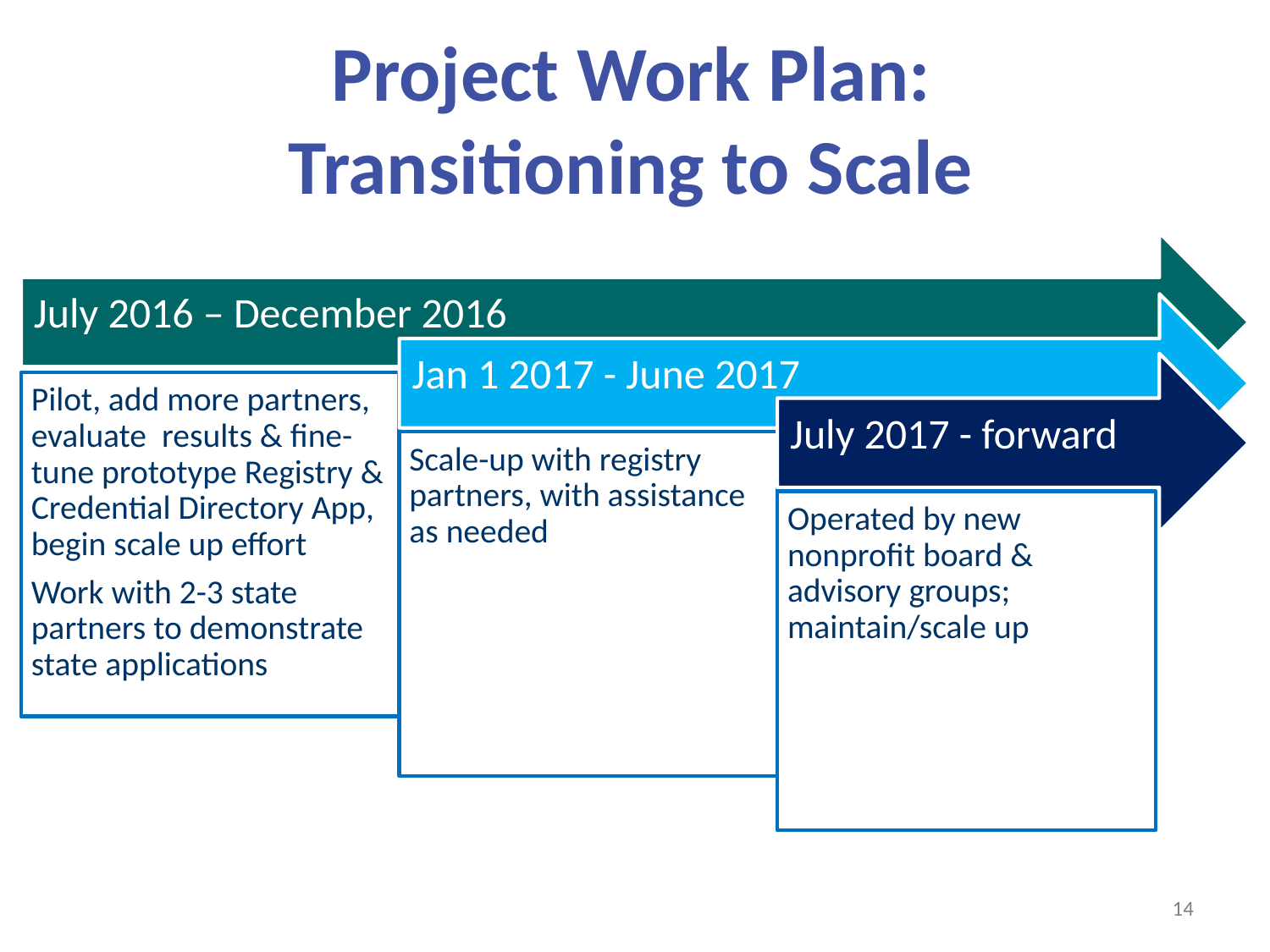

# Project Work Plan: Transitioning to Scale
July 2016 – December 2016
Pilot, add more partners, evaluate  results & fine-tune prototype Registry & Credential Directory App, begin scale up effort
Work with 2-3 state partners to demonstrate state applications
Jan 1 2017 - June 2017
Scale-up with registry partners, with assistance as needed
July 2017 - forward
Operated by new nonprofit board & advisory groups; maintain/scale up
14